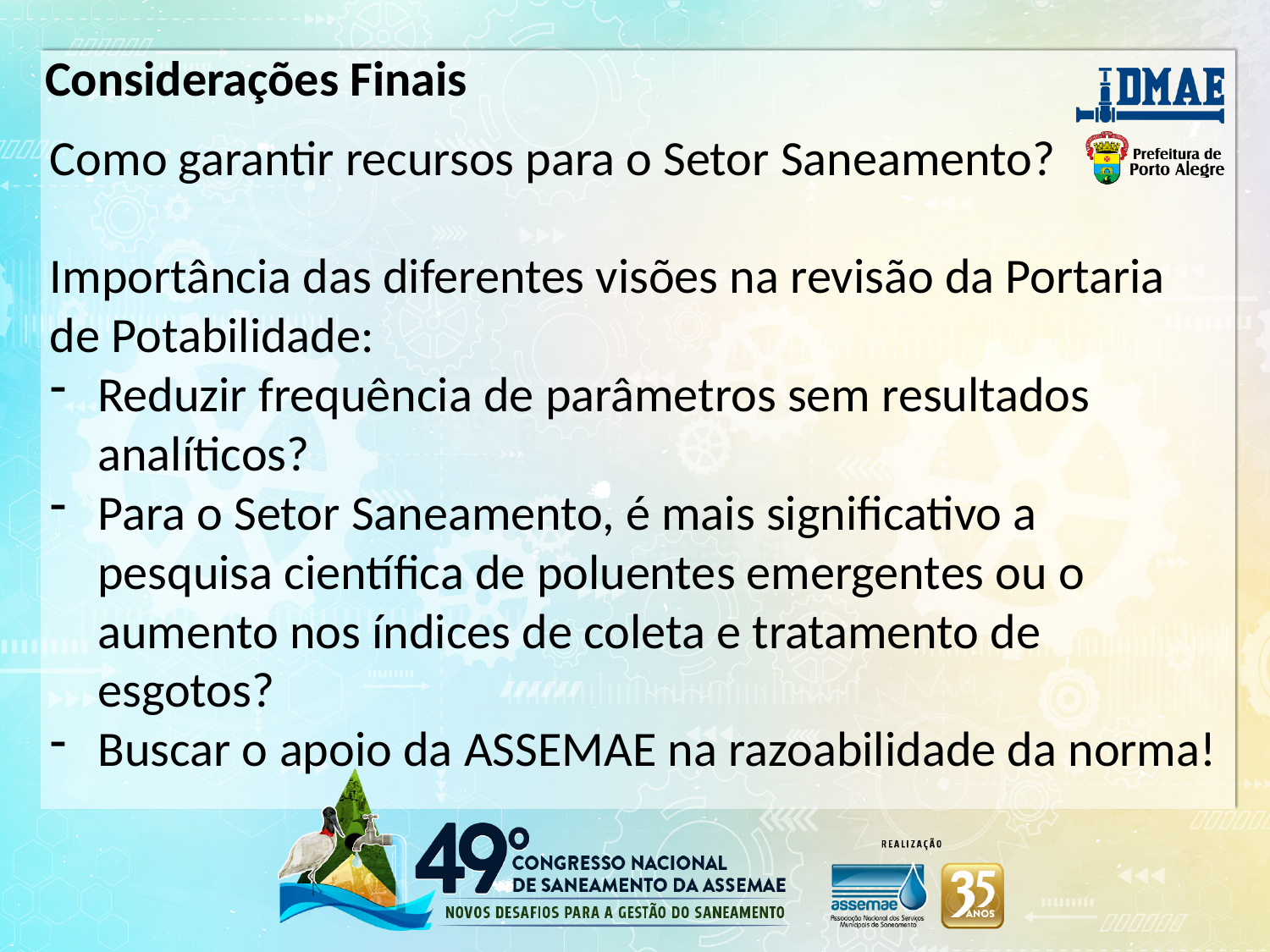

Considerações Finais
Como garantir recursos para o Setor Saneamento?

Importância das diferentes visões na revisão da Portaria de Potabilidade:
Reduzir frequência de parâmetros sem resultados analíticos?
Para o Setor Saneamento, é mais significativo a pesquisa científica de poluentes emergentes ou o aumento nos índices de coleta e tratamento de esgotos?
Buscar o apoio da ASSEMAE na razoabilidade da norma!